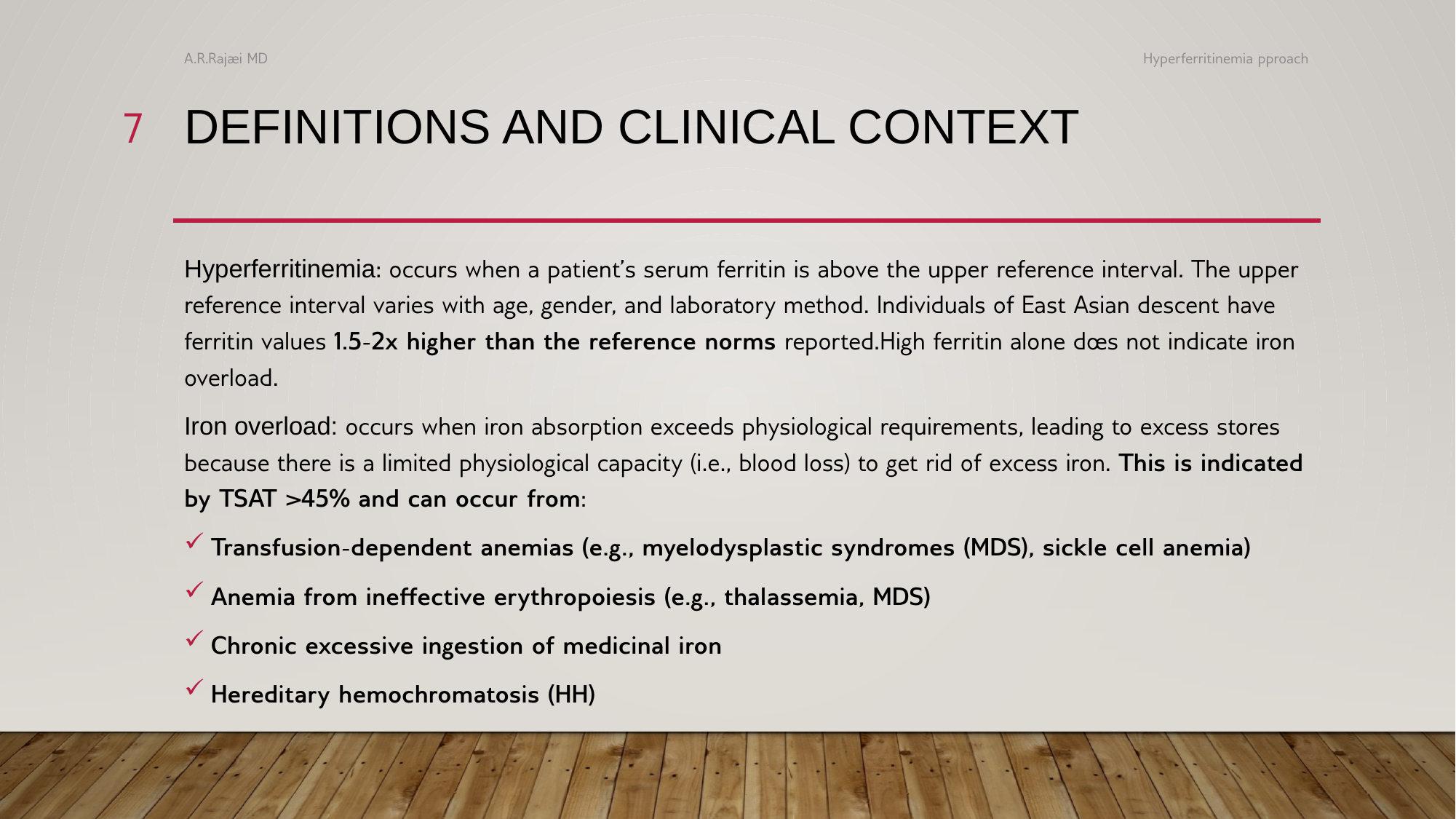

A.R.Rajaei MD
Hyperferritinemia pproach
7
# Definitions and Clinical context
Hyperferritinemia: occurs when a patient’s serum ferritin is above the upper reference interval. The upper reference interval varies with age, gender, and laboratory method. Individuals of East Asian descent have ferritin values 1.5-2x higher than the reference norms reported.High ferritin alone does not indicate iron overload.
Iron overload: occurs when iron absorption exceeds physiological requirements, leading to excess stores because there is a limited physiological capacity (i.e., blood loss) to get rid of excess iron. This is indicated by TSAT >45% and can occur from:
Transfusion-dependent anemias (e.g., myelodysplastic syndromes (MDS), sickle cell anemia)
Anemia from ineffective erythropoiesis (e.g., thalassemia, MDS)
Chronic excessive ingestion of medicinal iron
Hereditary hemochromatosis (HH)